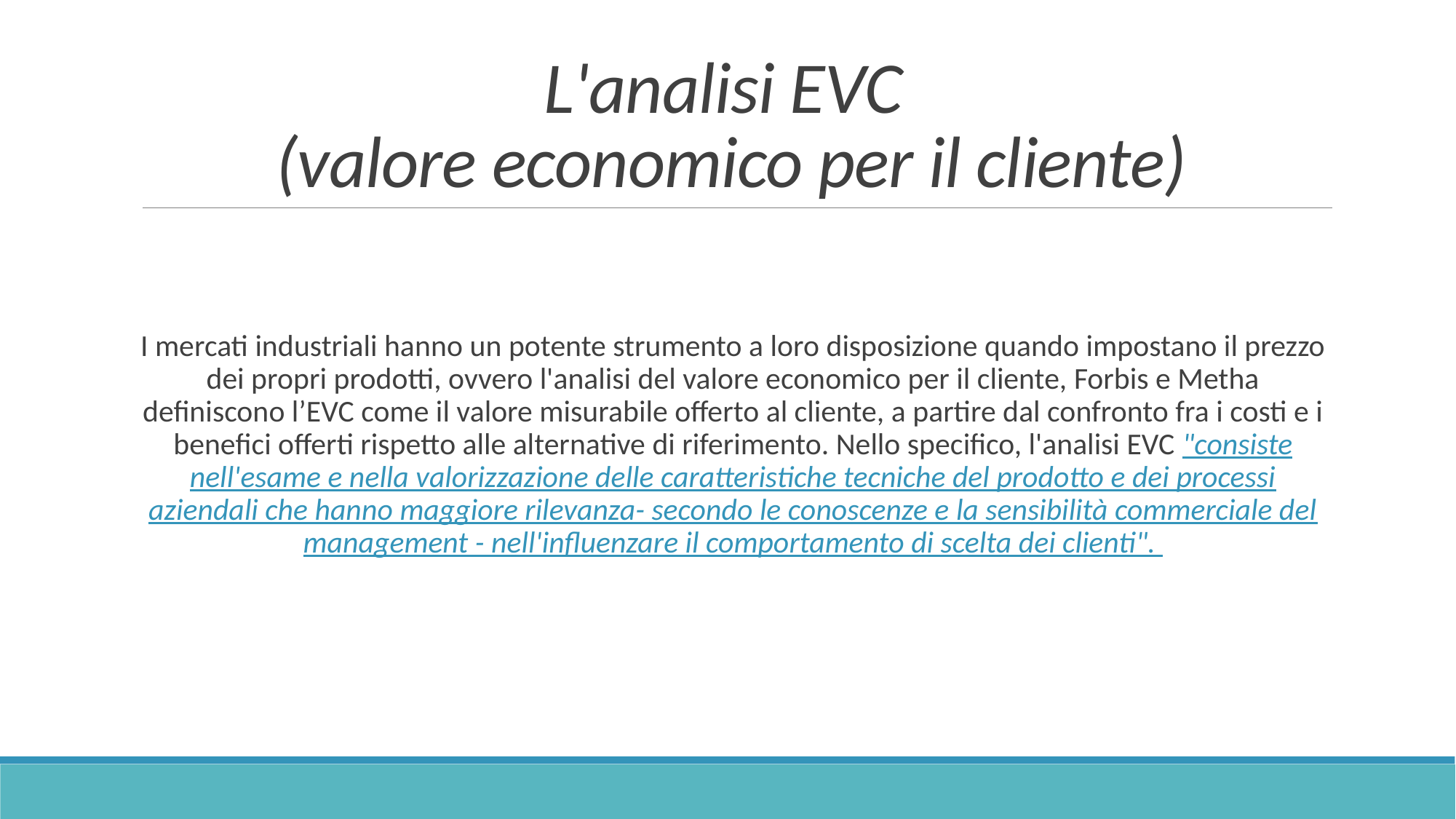

# L'analisi EVC (valore economico per il cliente)
I mercati industriali hanno un potente strumento a loro disposizione quando impostano il prezzo dei propri prodotti, ovvero l'analisi del valore economico per il cliente, Forbis e Metha definiscono l’EVC come il valore misurabile offerto al cliente, a partire dal confronto fra i costi e i benefici offerti rispetto alle alternative di riferimento. Nello specifico, l'analisi EVC "consiste nell'esame e nella valorizzazione delle caratteristiche tecniche del prodotto e dei processi aziendali che hanno maggiore rilevanza- secondo le conoscenze e la sensibilità commerciale del management - nell'influenzare il comportamento di scelta dei clienti".